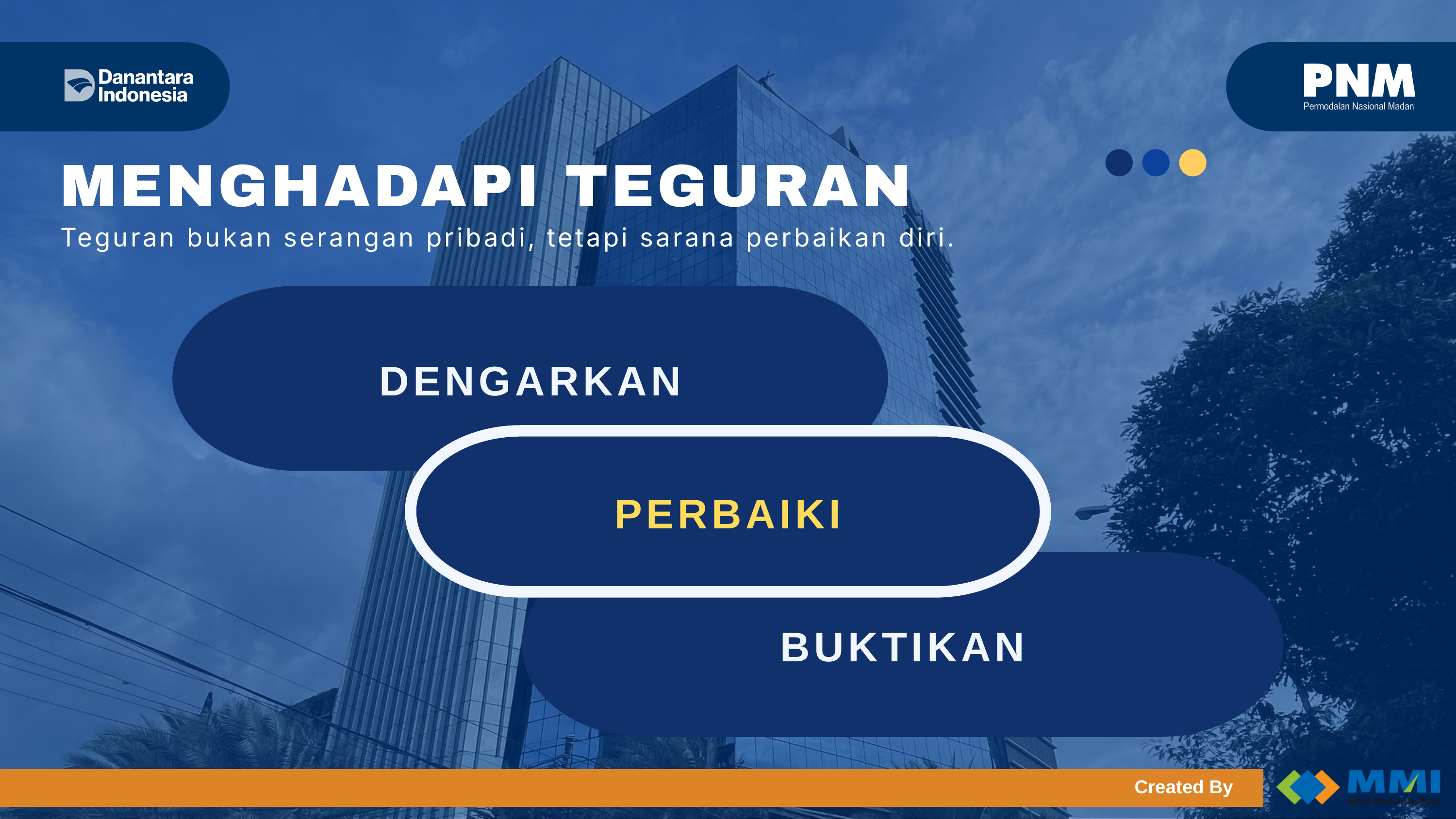

MENGHADAPI TEGURAN
Teguran bukan serangan pribadi, tetapi sarana perbaikan diri.

DENGARKAN

PERBAIKI

BUKTIKAN

Created By